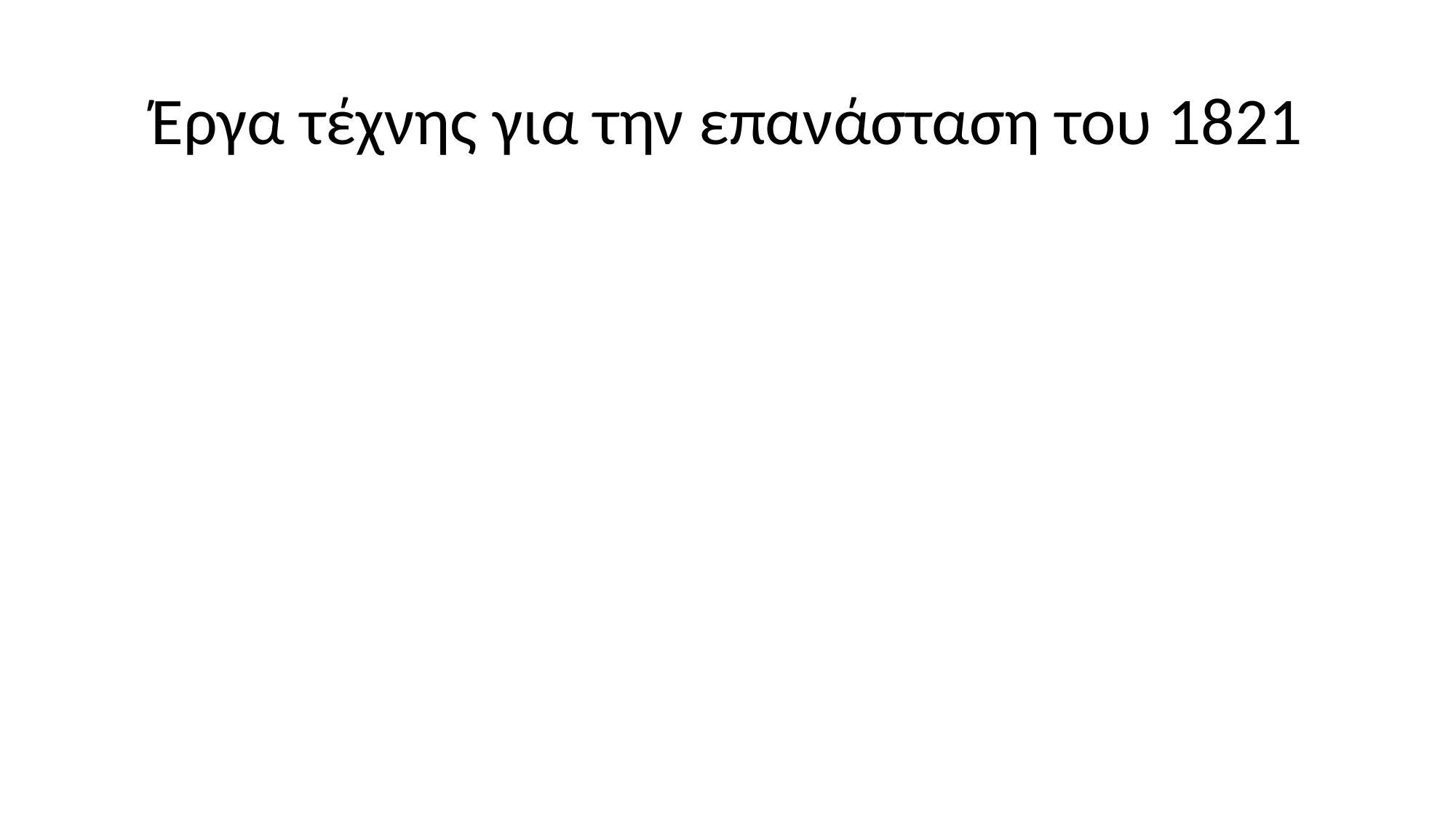

# Έργα τέχνης για την επανάσταση του 1821